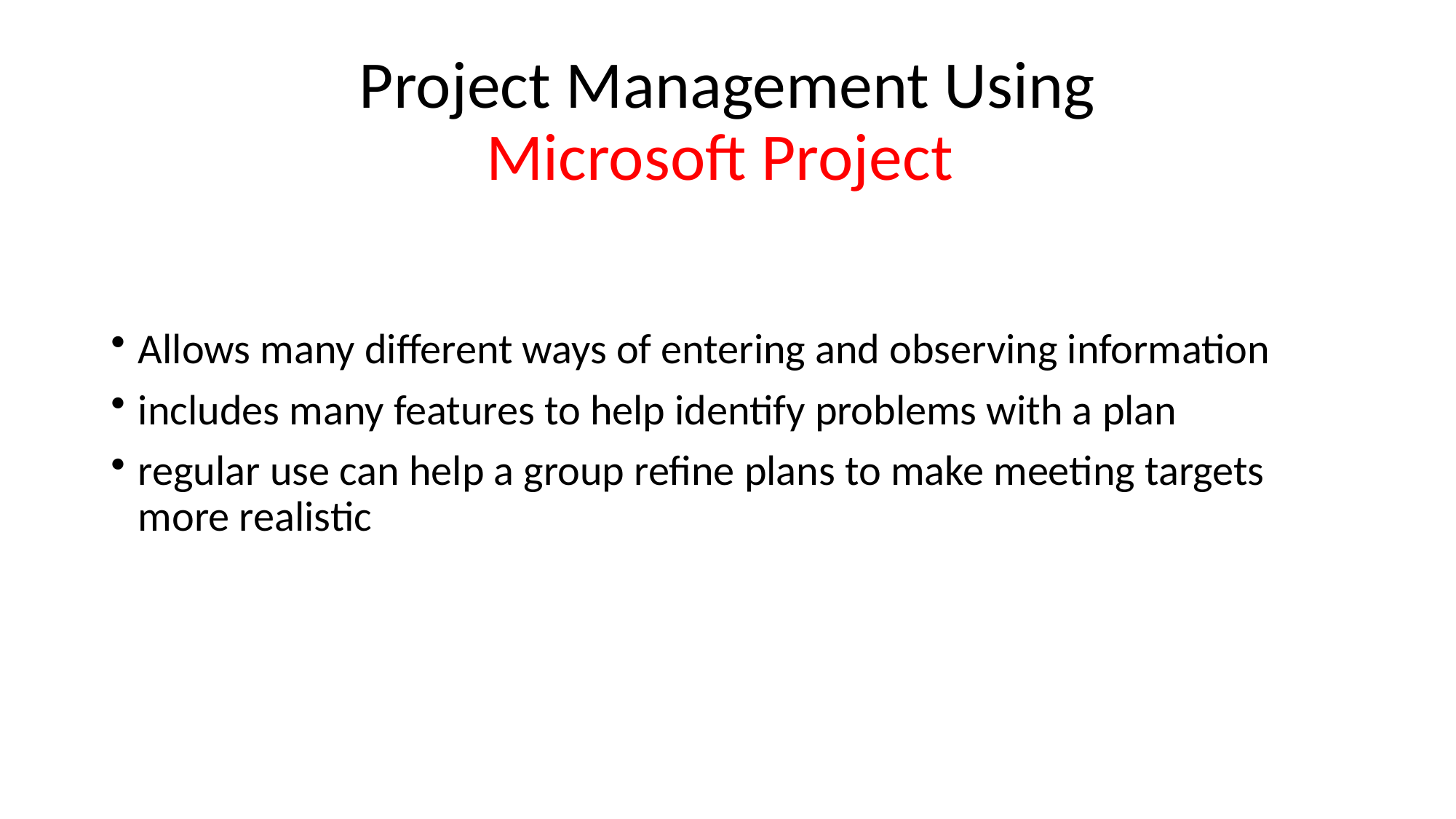

# Project Management Using Microsoft Project
Allows many different ways of entering and observing information
includes many features to help identify problems with a plan
regular use can help a group refine plans to make meeting targets more realistic